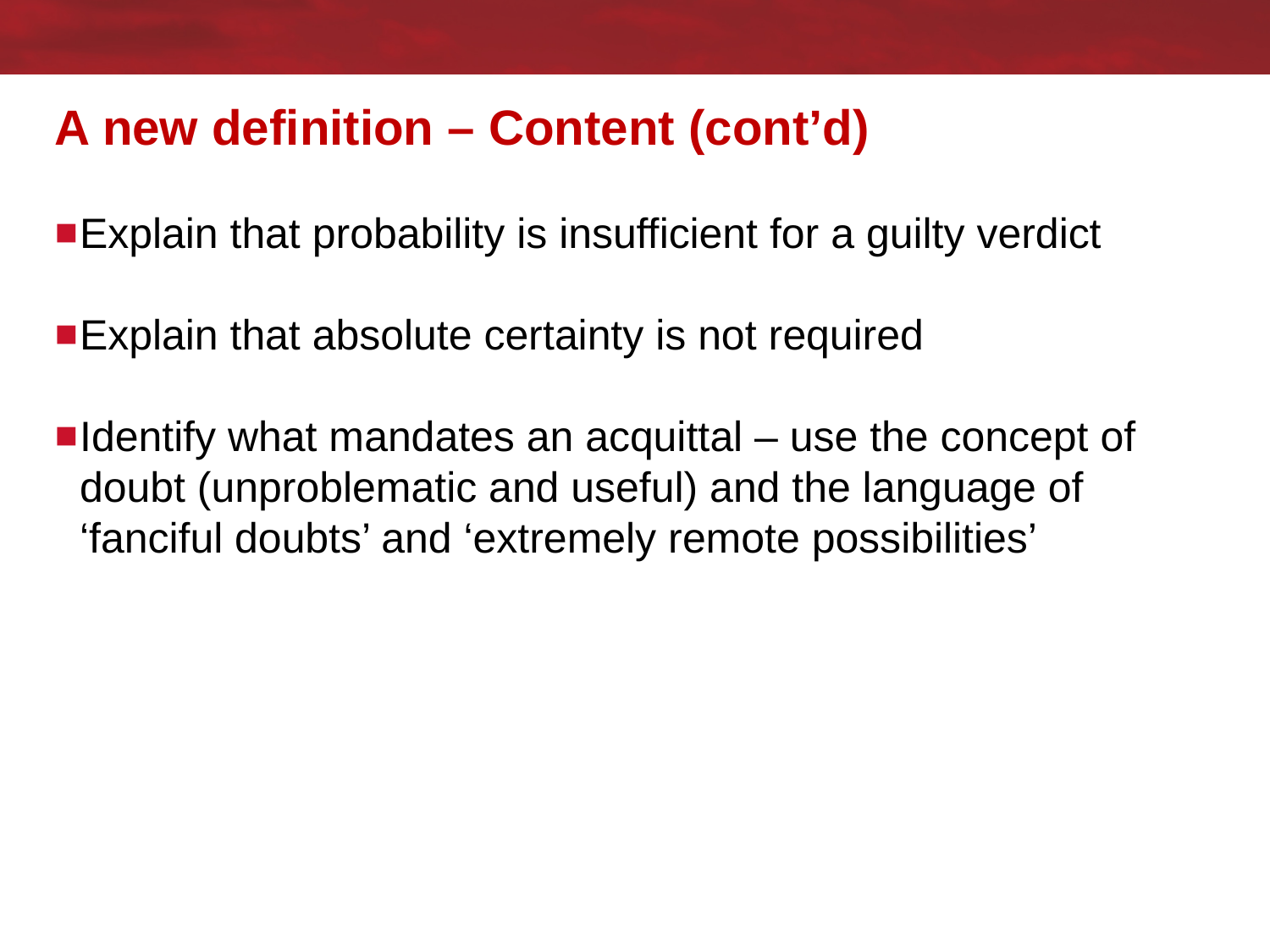

# A new definition – Content (cont’d)
Explain that probability is insufficient for a guilty verdict

Explain that absolute certainty is not required

Identify what mandates an acquittal – use the concept of doubt (unproblematic and useful) and the language of ‘fanciful doubts’ and ‘extremely remote possibilities’